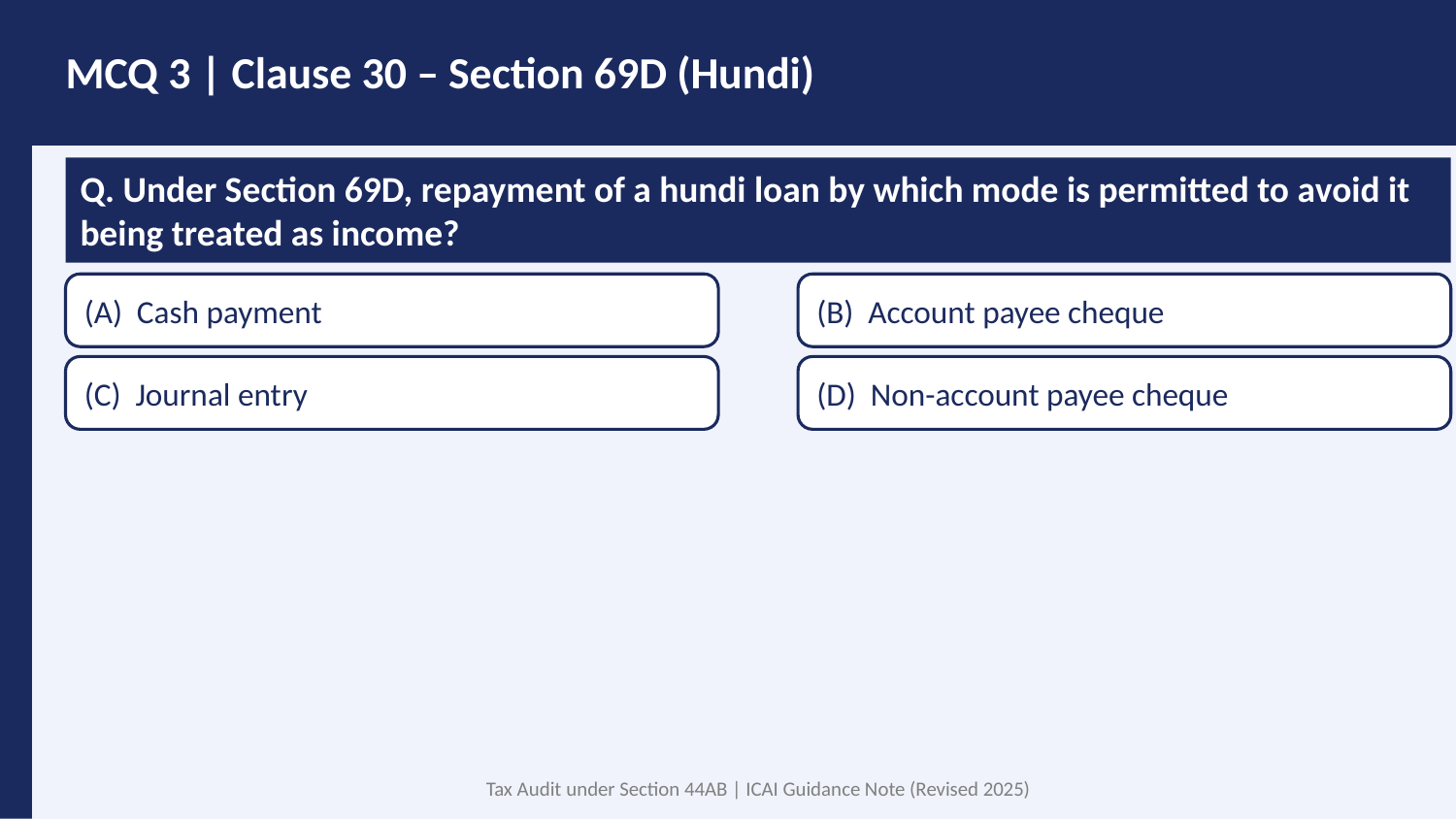

MCQ 3 | Clause 30 – Section 69D (Hundi)
Q. Under Section 69D, repayment of a hundi loan by which mode is permitted to avoid it being treated as income?
(A)  Cash payment
(B)  Account payee cheque
(C)  Journal entry
(D)  Non-account payee cheque

Tax Audit under Section 44AB | ICAI Guidance Note (Revised 2025)